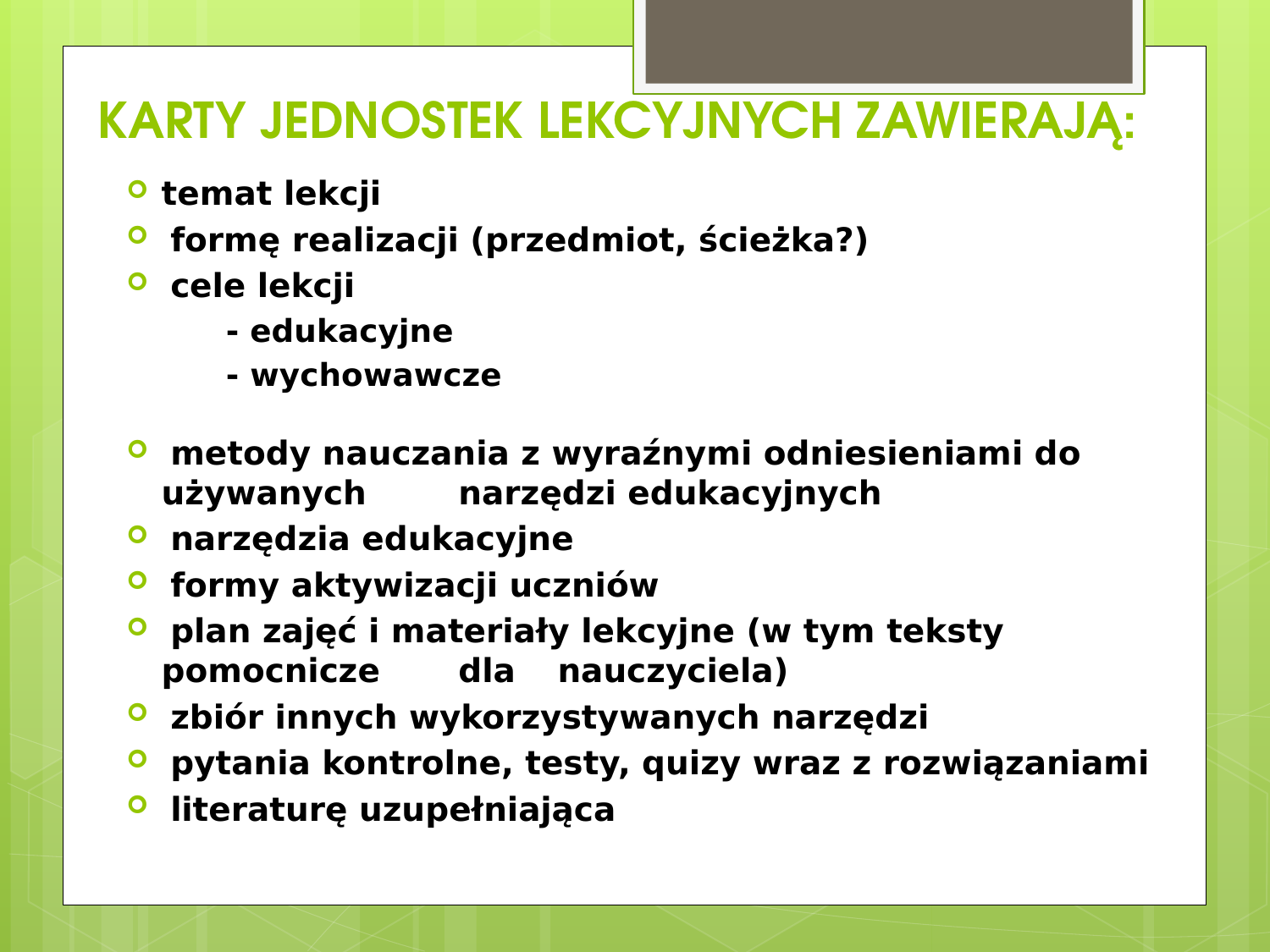

# KARTY JEDNOSTEK LEKCYJNYCH ZAWIERAJĄ:
temat lekcji
 formę realizacji (przedmiot, ścieżka?)
 cele lekcji
	- edukacyjne
	- wychowawcze

 metody nauczania z wyraźnymi odniesieniami do 	używanych 	narzędzi edukacyjnych
 narzędzia edukacyjne
 formy aktywizacji uczniów
 plan zajęć i materiały lekcyjne (w tym teksty pomocnicze 	dla 	nauczyciela)
 zbiór innych wykorzystywanych narzędzi
 pytania kontrolne, testy, quizy wraz z rozwiązaniami
 literaturę uzupełniająca